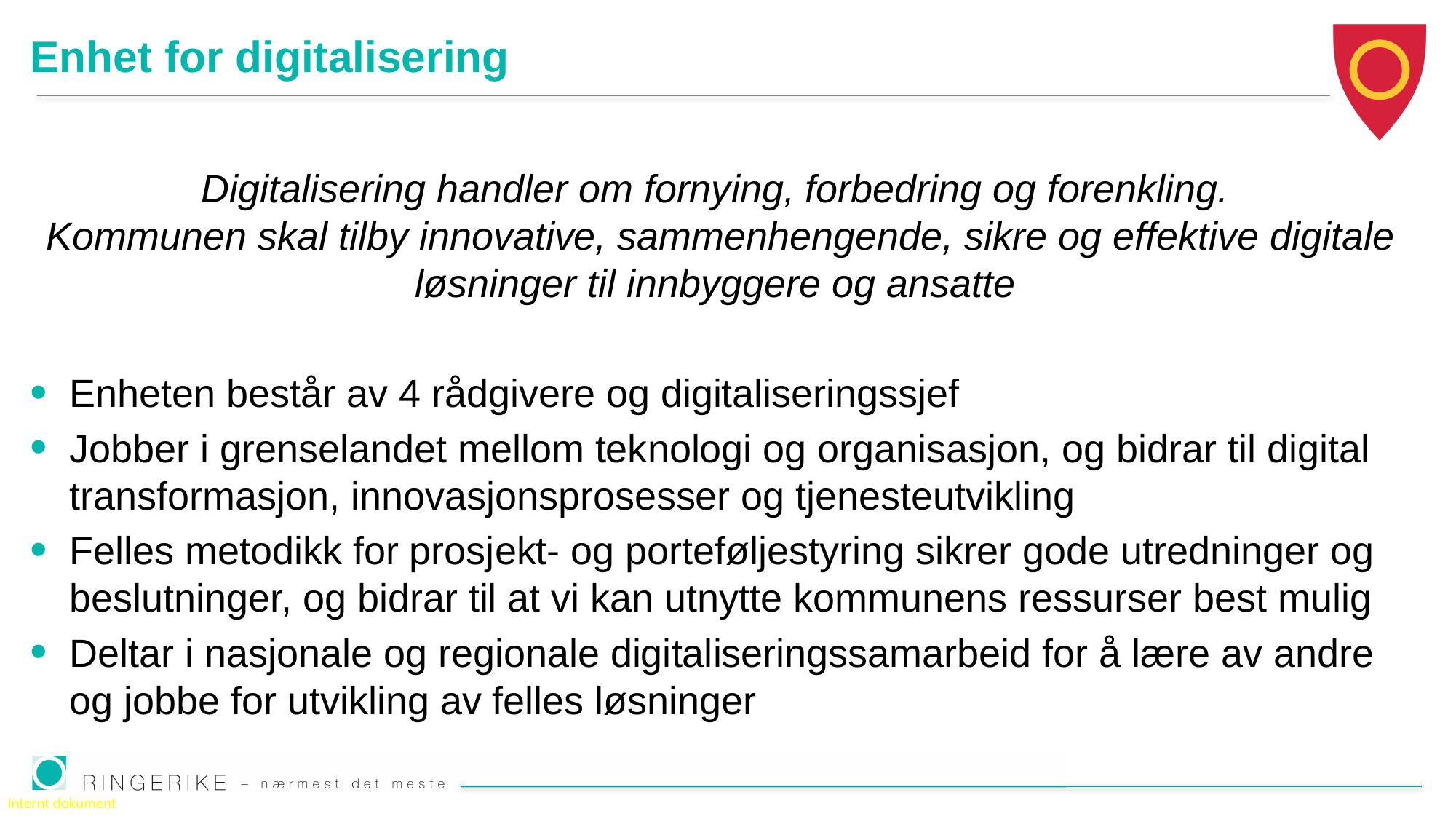

# Enhet for digitalisering
Digitalisering handler om fornying, forbedring og forenkling. 
Kommunen skal tilby innovative, sammenhengende, sikre og effektive digitale løsninger til innbyggere og ansatte

Enheten består av 4 rådgivere og digitaliseringssjef
Jobber i grenselandet mellom teknologi og organisasjon, og bidrar til digital transformasjon, innovasjonsprosesser og tjenesteutvikling
Felles metodikk for prosjekt- og porteføljestyring sikrer gode utredninger og beslutninger, og bidrar til at vi kan utnytte kommunens ressurser best mulig
Deltar i nasjonale og regionale digitaliseringssamarbeid for å lære av andre og jobbe for utvikling av felles løsninger